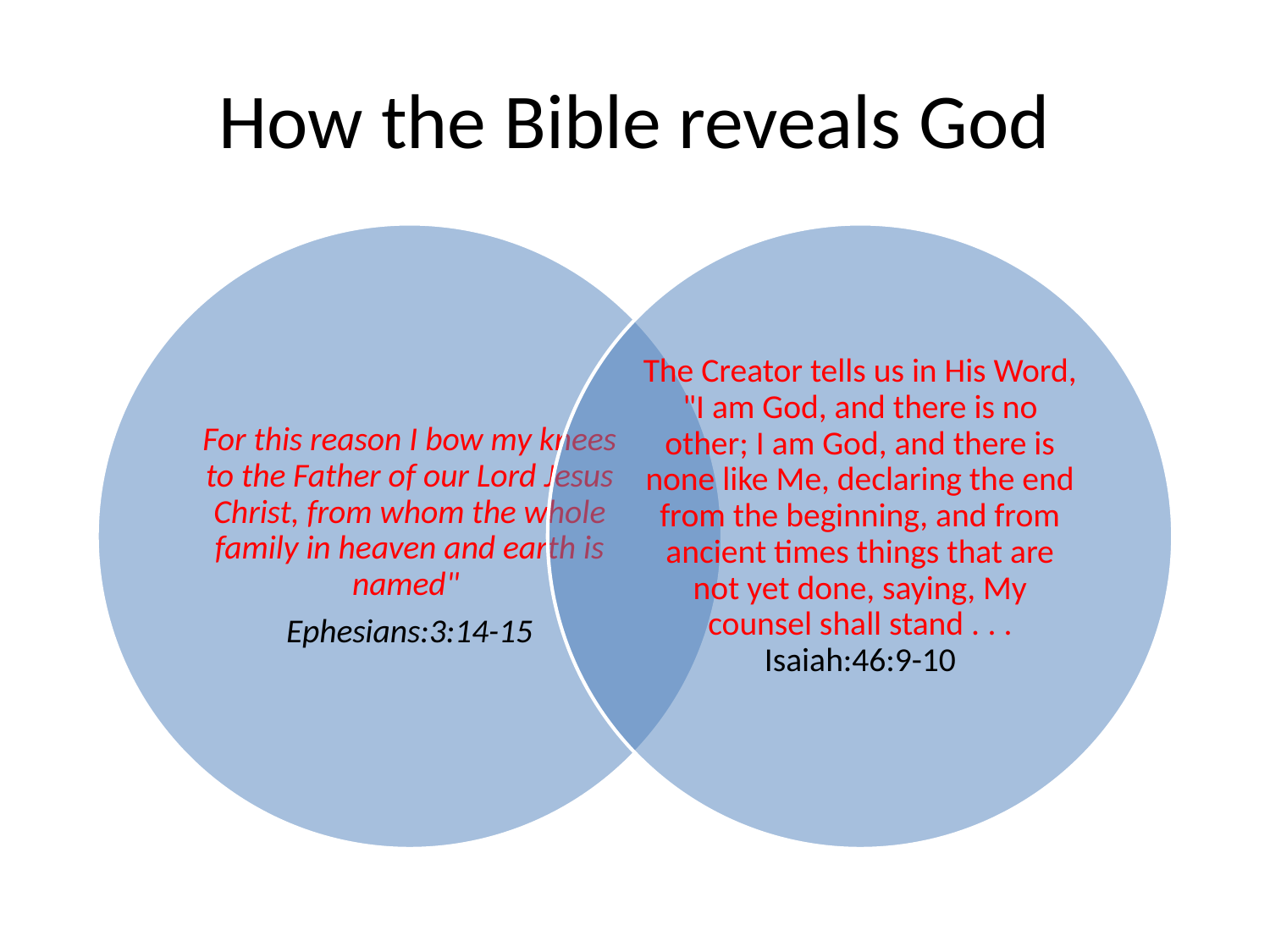

# How the Bible reveals God
For this reason I bow my knees to the Father of our Lord Jesus Christ, from whom the whole family in heaven and earth is named"
Ephesians:3:14-15
The Creator tells us in His Word, "I am God, and there is no other; I am God, and there is none like Me, declaring the end from the beginning, and from ancient times things that are not yet done, saying, My counsel shall stand . . .
Isaiah:46:9-10